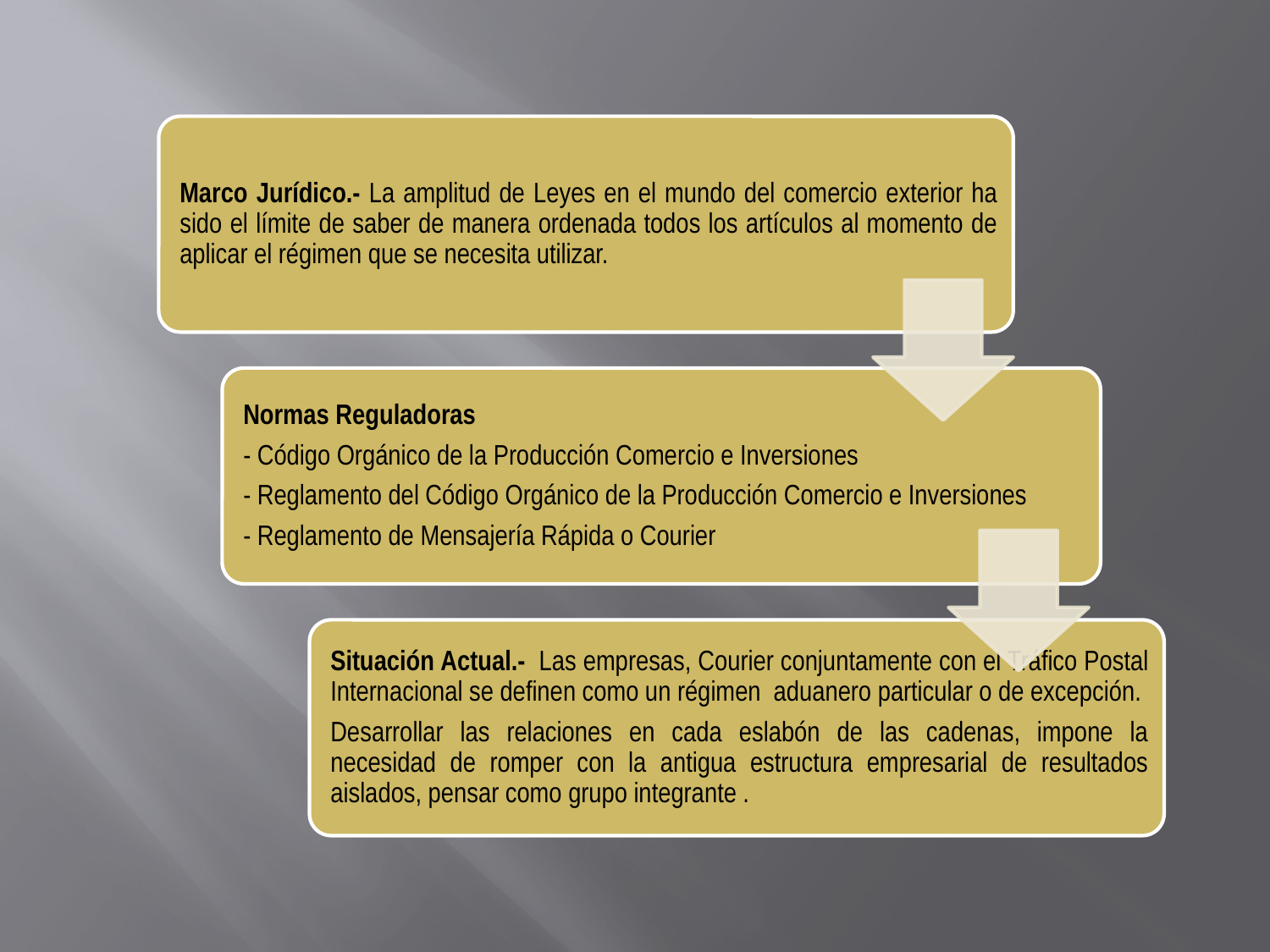

Marco Jurídico.- La amplitud de Leyes en el mundo del comercio exterior ha sido el límite de saber de manera ordenada todos los artículos al momento de aplicar el régimen que se necesita utilizar.
Normas Reguladoras
- Código Orgánico de la Producción Comercio e Inversiones
- Reglamento del Código Orgánico de la Producción Comercio e Inversiones
- Reglamento de Mensajería Rápida o Courier
Situación Actual.-  Las empresas, Courier conjuntamente con el Tráfico Postal Internacional se definen como un régimen  aduanero particular o de excepción.
Desarrollar las relaciones en cada eslabón de las cadenas, impone la necesidad de romper con la antigua estructura empresarial de resultados aislados, pensar como grupo integrante .